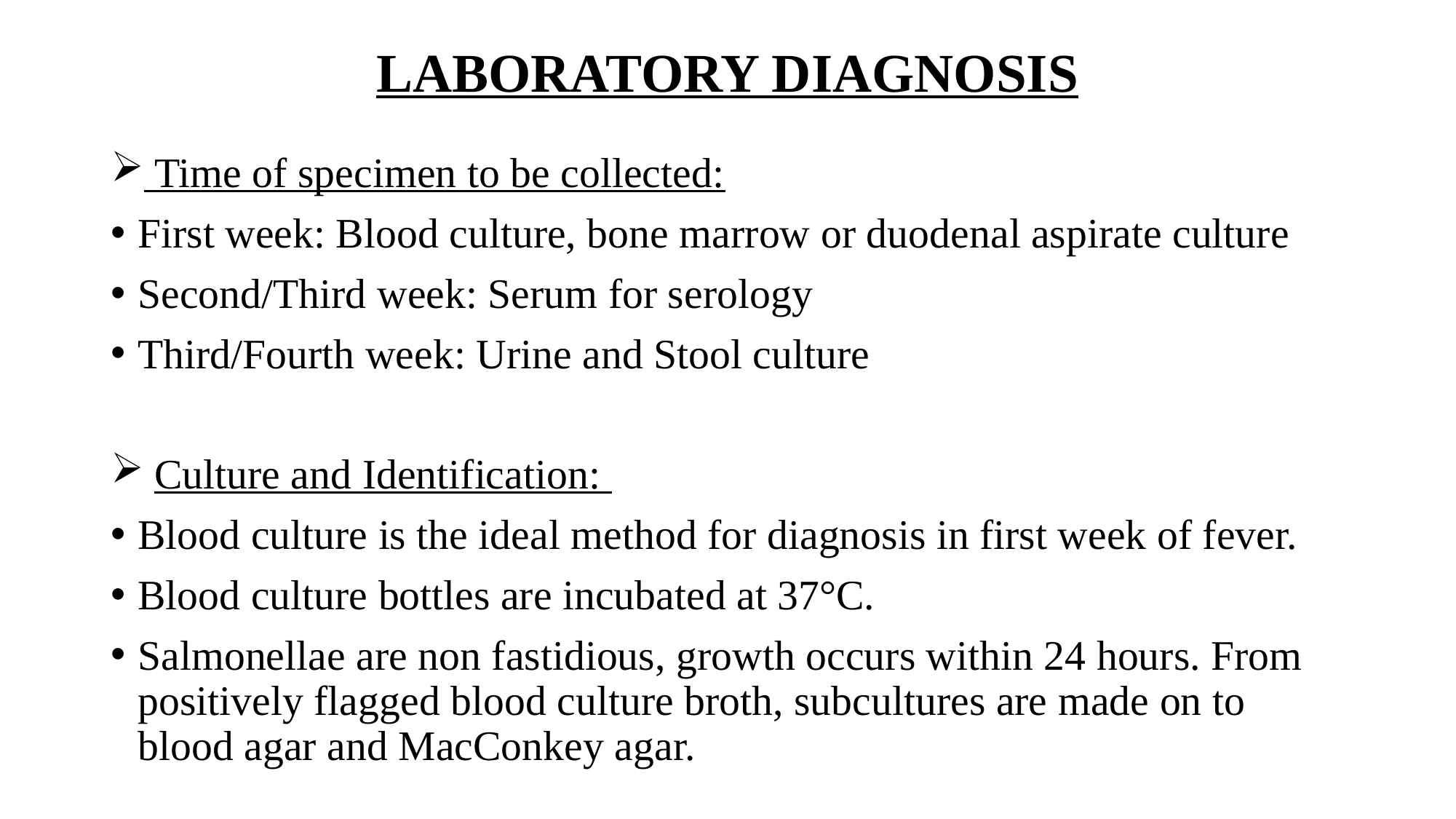

# LABORATORY DIAGNOSIS
 Time of specimen to be collected:
First week: Blood culture, bone marrow or duodenal aspirate culture
Second/Third week: Serum for serology
Third/Fourth week: Urine and Stool culture

 Culture and Identification:
Blood culture is the ideal method for diagnosis in first week of fever.
Blood culture bottles are incubated at 37°C.
Salmonellae are non fastidious, growth occurs within 24 hours. From positively flagged blood culture broth, subcultures are made on to blood agar and MacConkey agar.